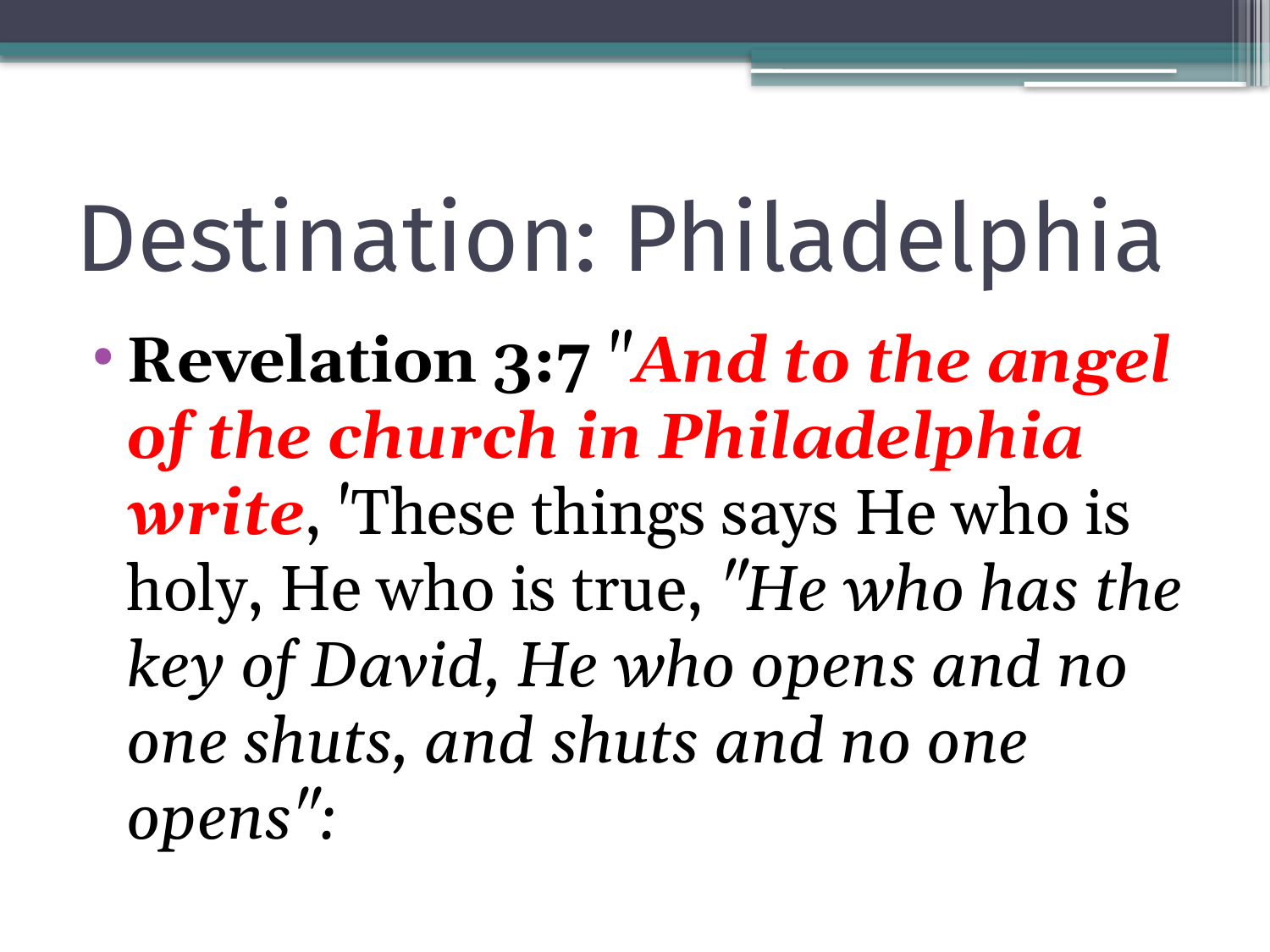

# Destination: Philadelphia
Revelation 3:7 "And to the angel of the church in Philadelphia write, 'These things says He who is holy, He who is true, "He who has the key of David, He who opens and no one shuts, and shuts and no one opens":